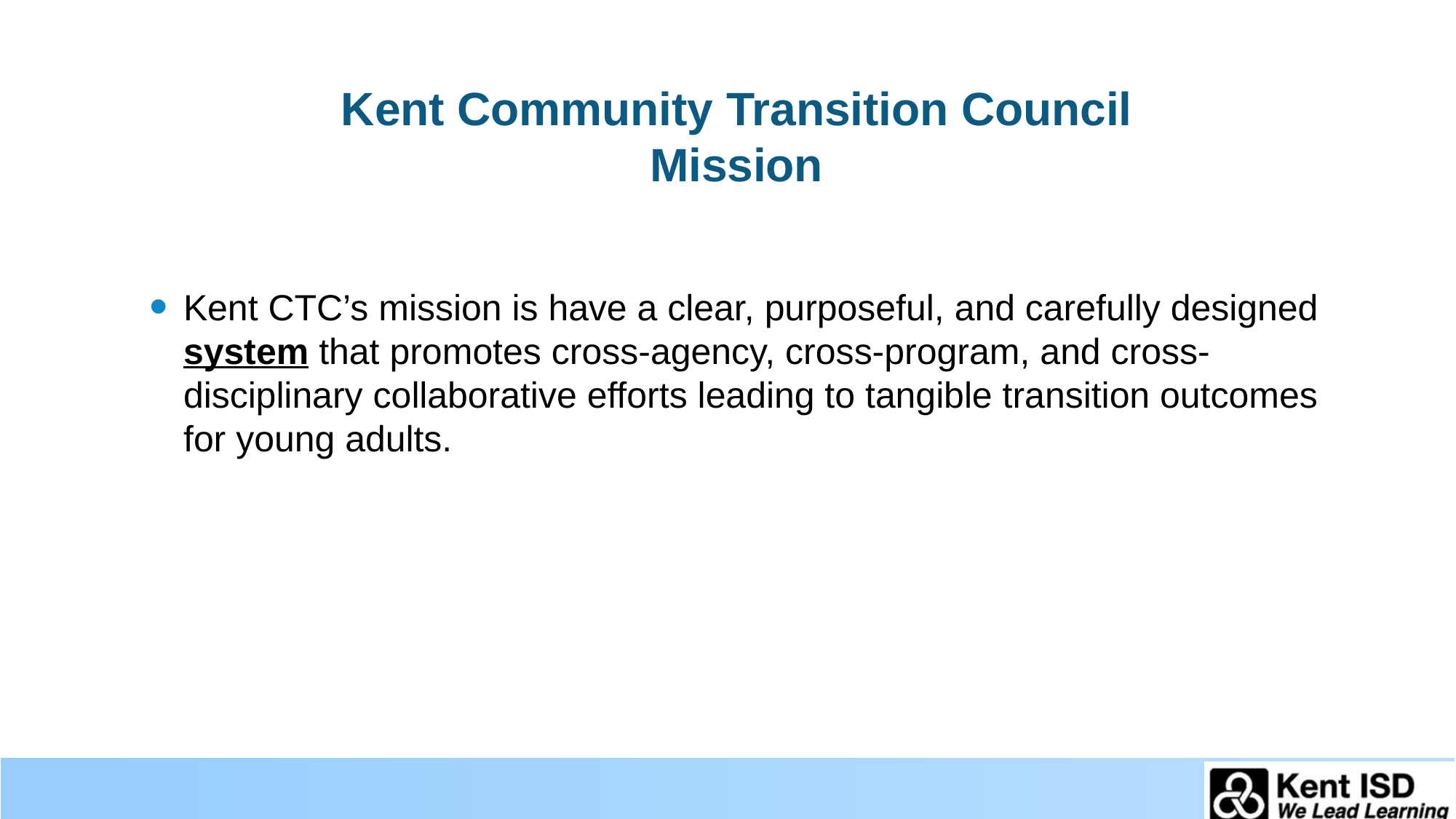

# Kent Community Transition Council Mission
Kent CTC’s mission is have a clear, purposeful, and carefully designed system that promotes cross-agency, cross-program, and cross-disciplinary collaborative efforts leading to tangible transition outcomes for young adults.